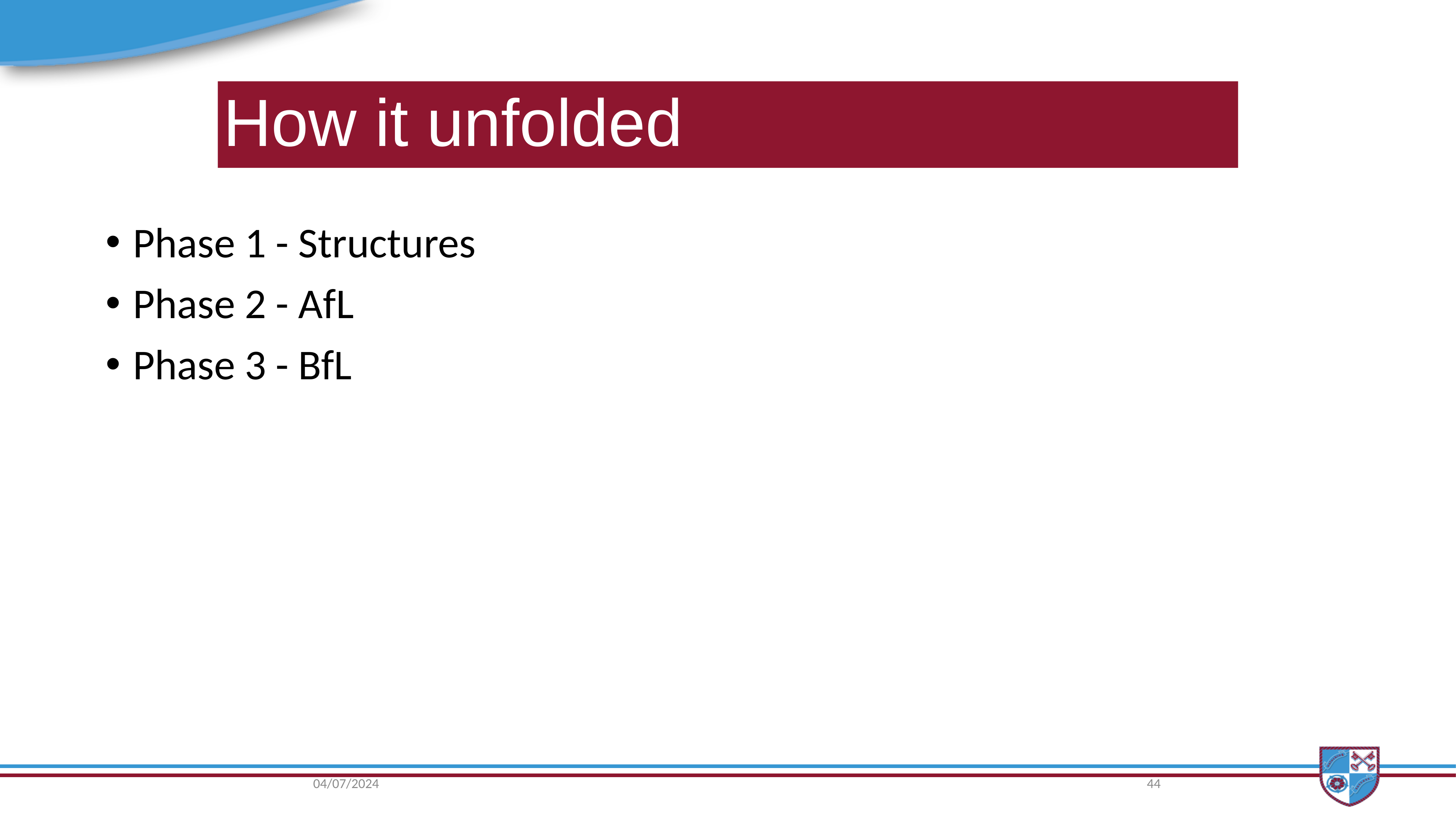

# How it unfolded
Phase 1 - Structures
Phase 2 - AfL
Phase 3 - BfL